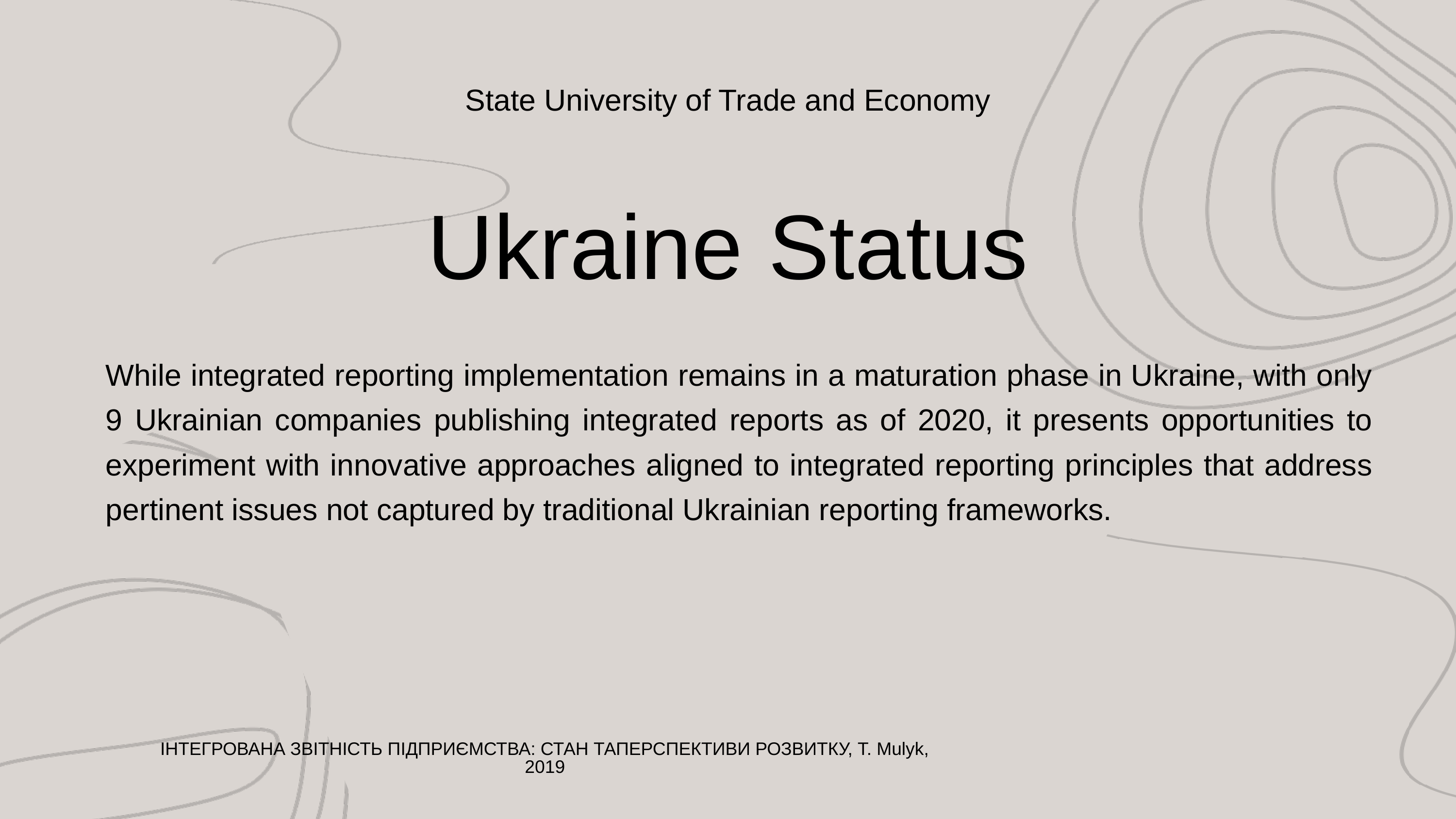

State University of Trade and Economy
Ukraine Status
While integrated reporting implementation remains in a maturation phase in Ukraine, with only 9 Ukrainian companies publishing integrated reports as of 2020, it presents opportunities to experiment with innovative approaches aligned to integrated reporting principles that address pertinent issues not captured by traditional Ukrainian reporting frameworks.

ІНТЕГРОВАНА ЗВІТНІСТЬ ПІДПРИЄМСТВА: СТАН ТАПЕРСПЕКТИВИ РОЗВИТКУ, T. Mulyk, 2019